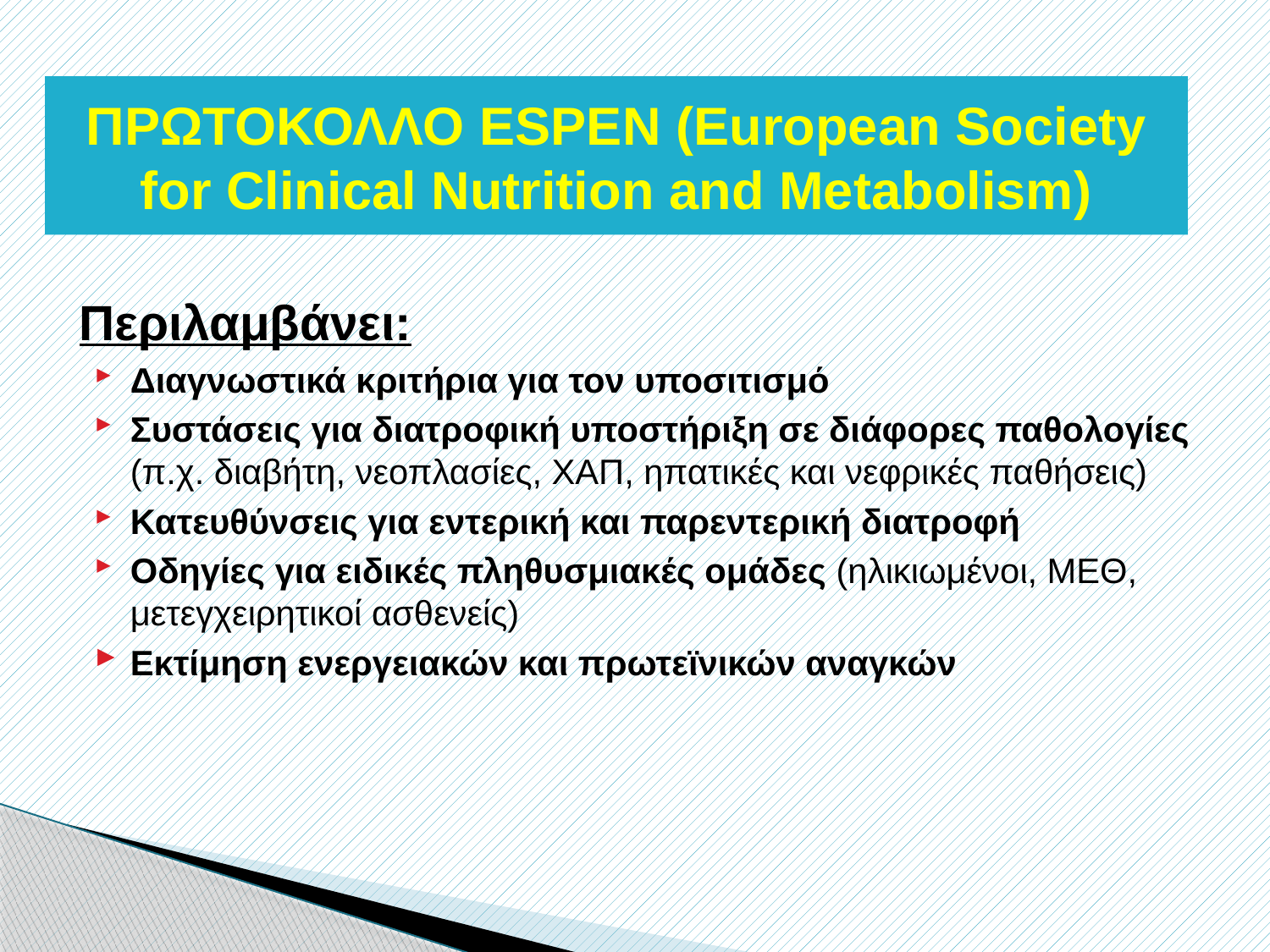

ΠΡΩΤΟΚΟΛΛΟ ESPEN (European Society for Clinical Nutrition and Metabolism)
Περιλαμβάνει:
Διαγνωστικά κριτήρια για τον υποσιτισμό
Συστάσεις για διατροφική υποστήριξη σε διάφορες παθολογίες (π.χ. διαβήτη, νεοπλασίες, ΧΑΠ, ηπατικές και νεφρικές παθήσεις)
Κατευθύνσεις για εντερική και παρεντερική διατροφή
Οδηγίες για ειδικές πληθυσμιακές ομάδες (ηλικιωμένοι, ΜΕΘ, μετεγχειρητικοί ασθενείς)
Εκτίμηση ενεργειακών και πρωτεϊνικών αναγκών